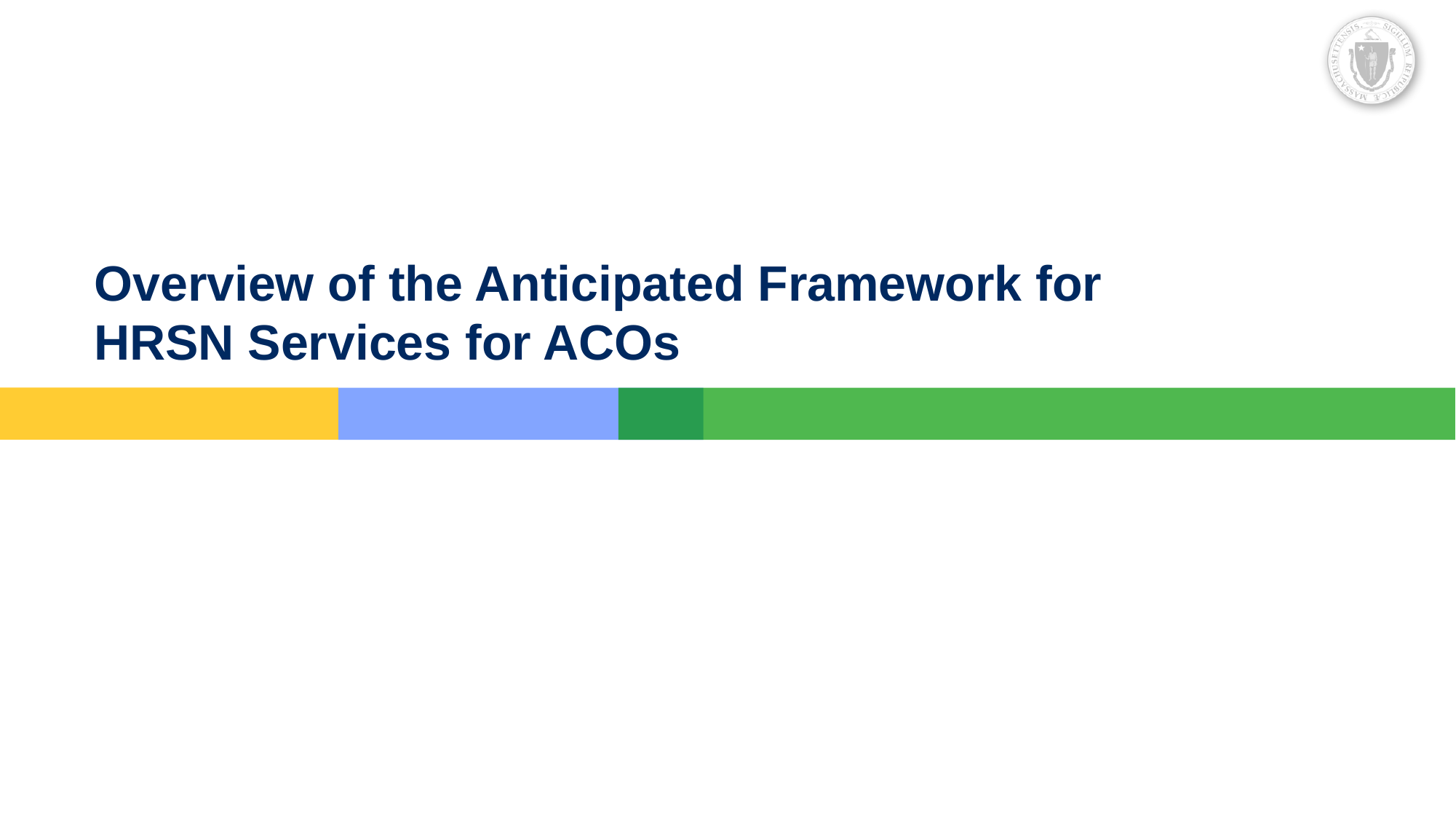

# Overview of the Anticipated Framework for HRSN Services for ACOs